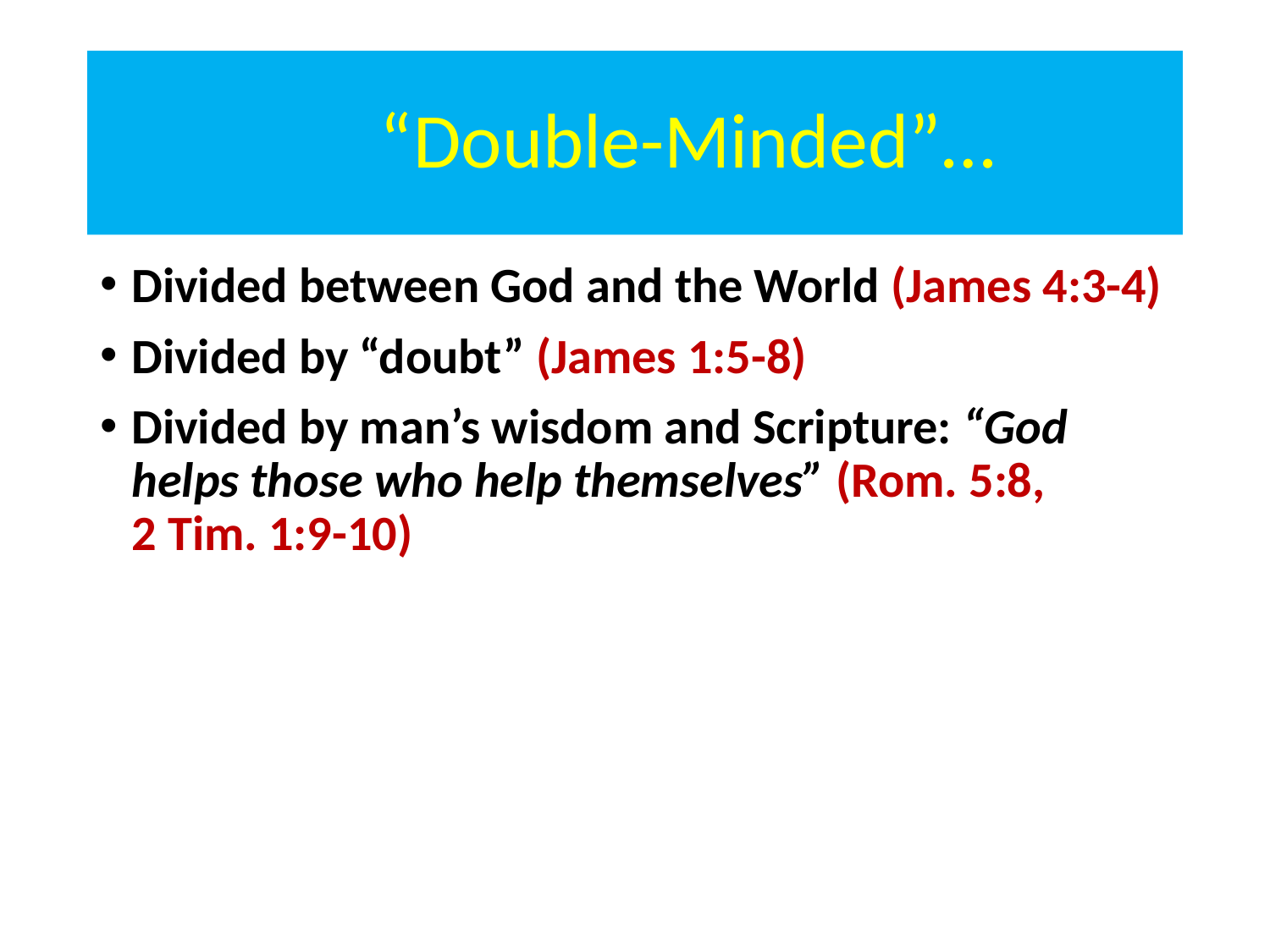

# “Double-Minded”…
Divided between God and the World (James 4:3-4)
Divided by “doubt” (James 1:5-8)
Divided by man’s wisdom and Scripture: “God helps those who help themselves” (Rom. 5:8,         2 Tim. 1:9-10)